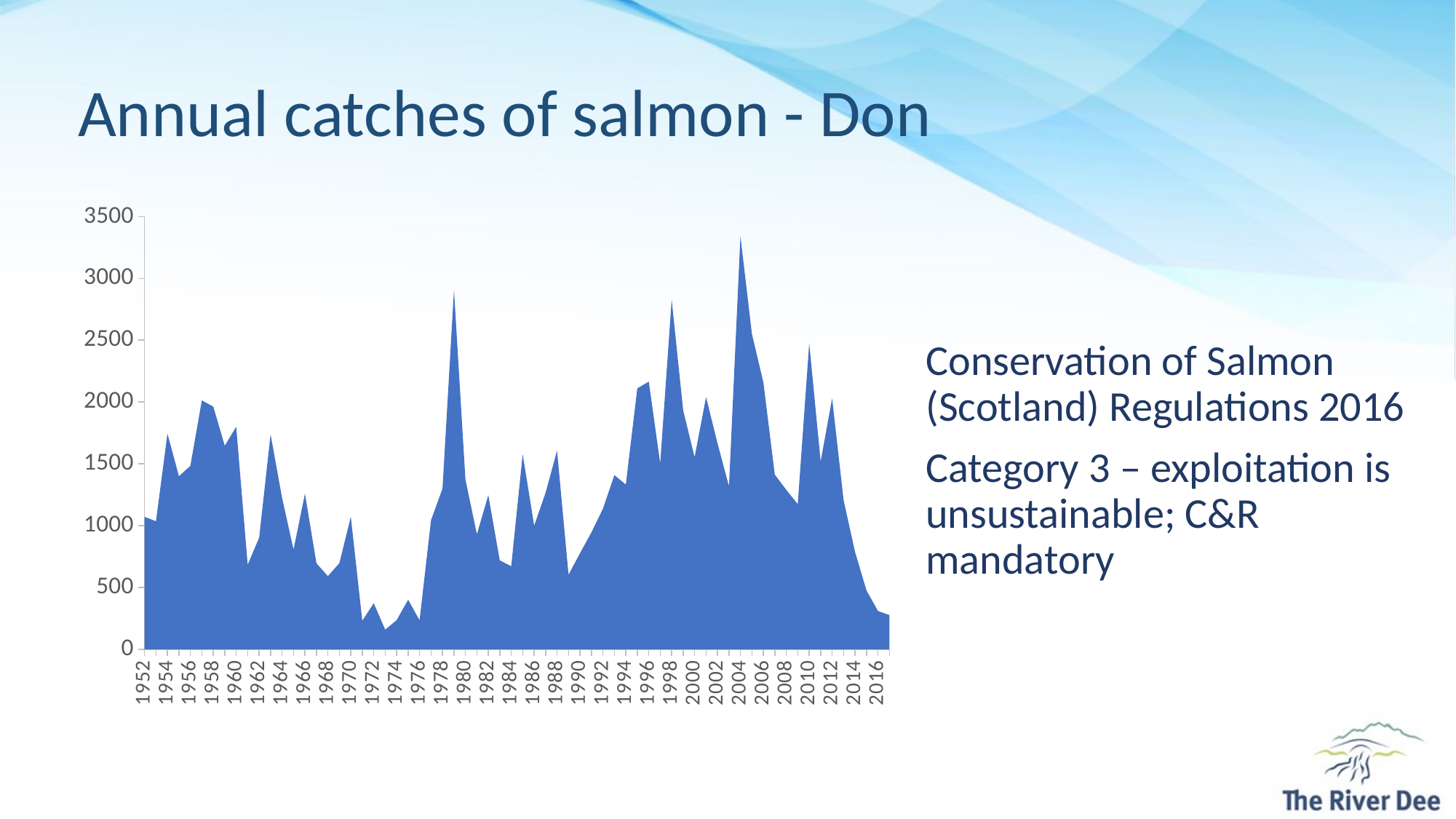

# Annual catches of salmon - Don

### Chart

| Category | Total |
|---|---|
| 1952 | 1070.0 |
| 1953 | 1035.0 |
| 1954 | 1744.0 |
| 1955 | 1399.0 |
| 1956 | 1483.0 |
| 1957 | 2013.0 |
| 1958 | 1962.0 |
| 1959 | 1646.0 |
| 1960 | 1799.0 |
| 1961 | 683.0 |
| 1962 | 902.0 |
| 1963 | 1738.0 |
| 1964 | 1225.0 |
| 1965 | 806.0 |
| 1966 | 1258.0 |
| 1967 | 695.0 |
| 1968 | 591.0 |
| 1969 | 696.0 |
| 1970 | 1071.0 |
| 1971 | 230.0 |
| 1972 | 372.0 |
| 1973 | 158.0 |
| 1974 | 235.0 |
| 1975 | 400.0 |
| 1976 | 234.0 |
| 1977 | 1044.0 |
| 1978 | 1299.0 |
| 1979 | 2907.0 |
| 1980 | 1373.0 |
| 1981 | 929.0 |
| 1982 | 1246.0 |
| 1983 | 719.0 |
| 1984 | 671.0 |
| 1985 | 1578.0 |
| 1986 | 999.0 |
| 1987 | 1266.0 |
| 1988 | 1606.0 |
| 1989 | 602.0 |
| 1990 | 776.0 |
| 1991 | 945.0 |
| 1992 | 1136.0 |
| 1993 | 1408.0 |
| 1994 | 1332.0 |
| 1995 | 2110.0 |
| 1996 | 2165.0 |
| 1997 | 1503.0 |
| 1998 | 2828.0 |
| 1999 | 1934.0 |
| 2000 | 1552.0 |
| 2001 | 2040.0 |
| 2002 | 1665.0 |
| 2003 | 1317.0 |
| 2004 | 3340.0 |
| 2005 | 2551.0 |
| 2006 | 2158.0 |
| 2007 | 1412.0 |
| 2008 | 1289.0 |
| 2009 | 1173.0 |
| 2010 | 2474.0 |
| 2011 | 1519.0 |
| 2012 | 2029.0 |
| 2013 | 1205.0 |
| 2014 | 787.0 |
| 2015 | 475.0 |
| 2016 | 309.0 |
| 2017 | 276.0 |
Conservation of Salmon (Scotland) Regulations 2016
Category 3 – exploitation is unsustainable; C&R mandatory